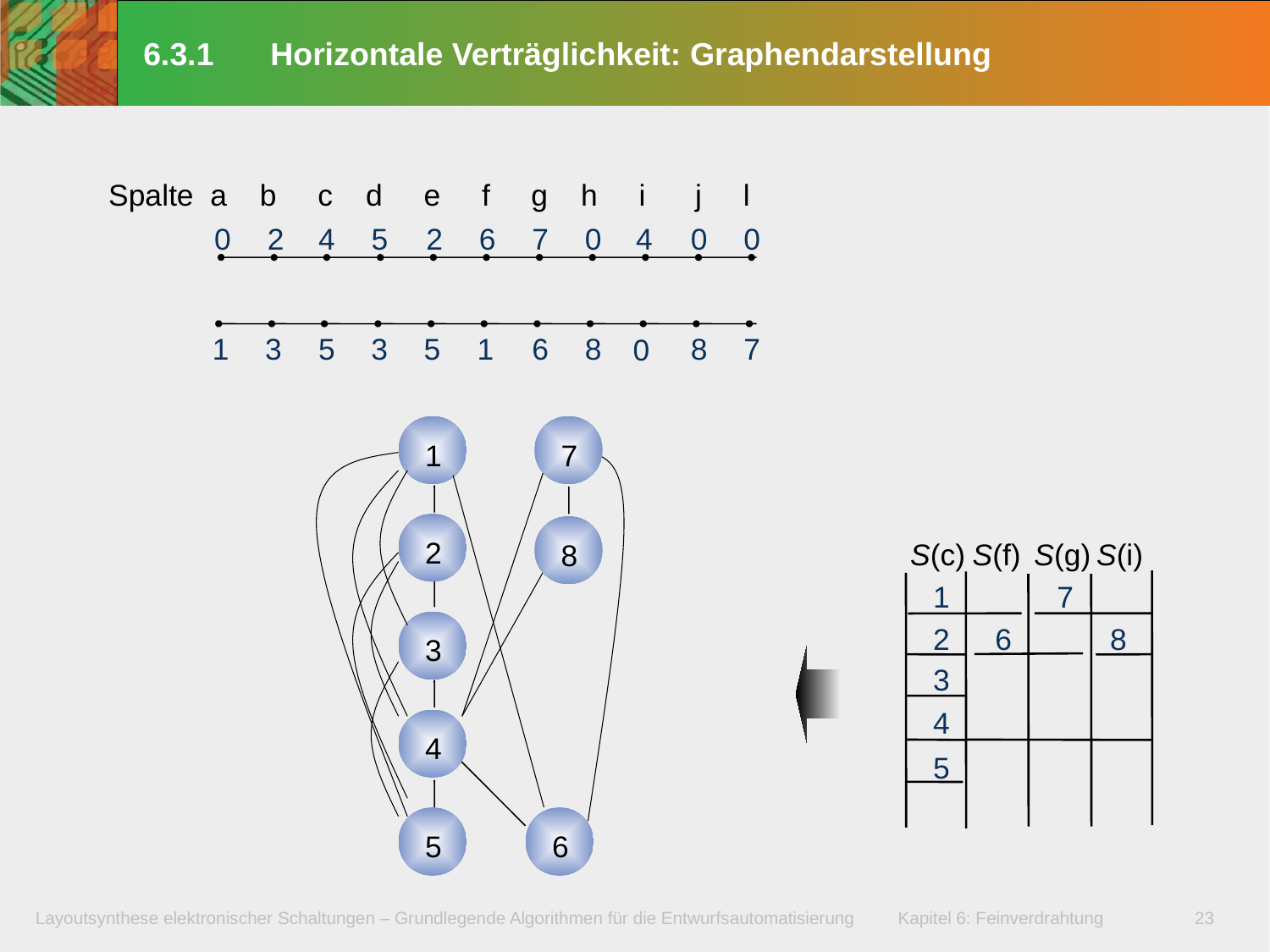

# 6.3.1	Horizontale Verträglichkeit: Graphendarstellung
Spalte  a    b     c    d     e     f     g    h     i      j     l
0
2
4
5
2
6
7
0
4
0
0

1

3
5
3
5
1
6
8
8
7
0

1

7

2

8
S(c)
S(f)
S(g)
S(i)

1
7

3

2
6
8

3

4

4

5

5

6